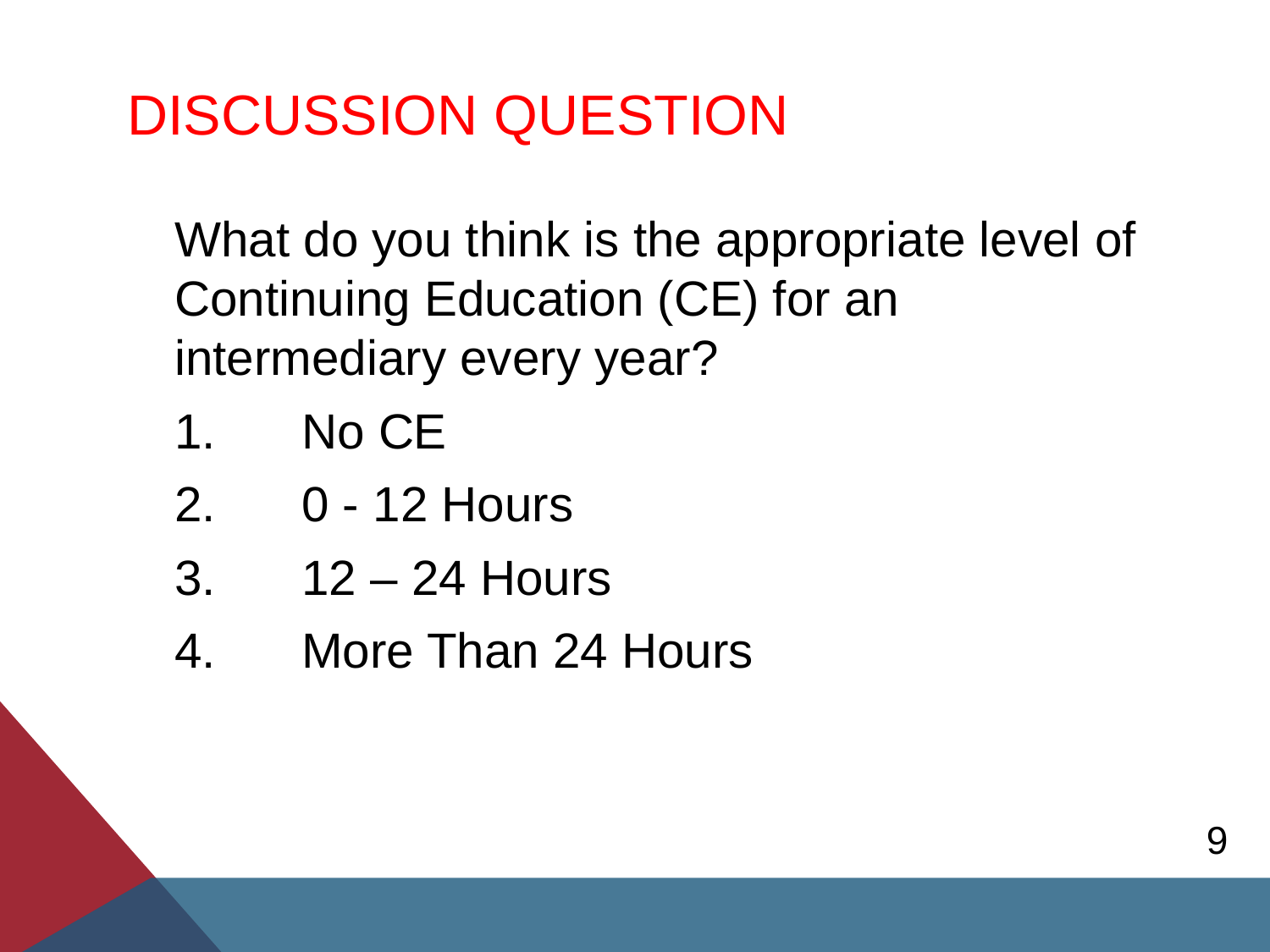

# Discussion Question
	What do you think is the appropriate level of Continuing Education (CE) for an intermediary every year?
	1.	No CE
	2. 	0 - 12 Hours
	3. 	12 – 24 Hours
	4.	More Than 24 Hours

9